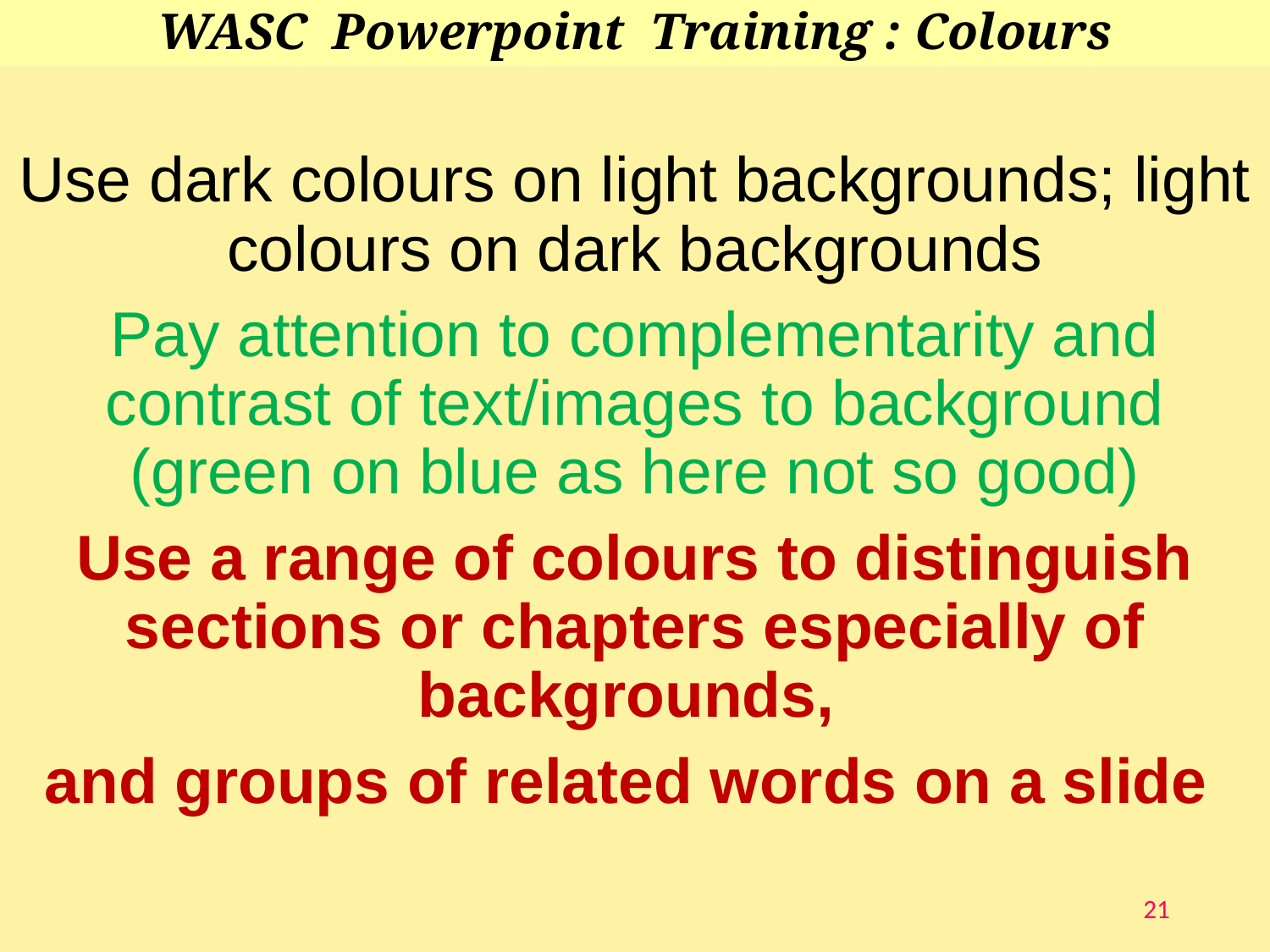

# WASC  Powerpoint  Training : Colours

Use dark colours on light backgrounds; light colours on dark backgrounds
Pay attention to complementarity and contrast of text/images to background (green on blue as here not so good)
Use a range of colours to distinguish sections or chapters especially of backgrounds,
and groups of related words on a slide

21